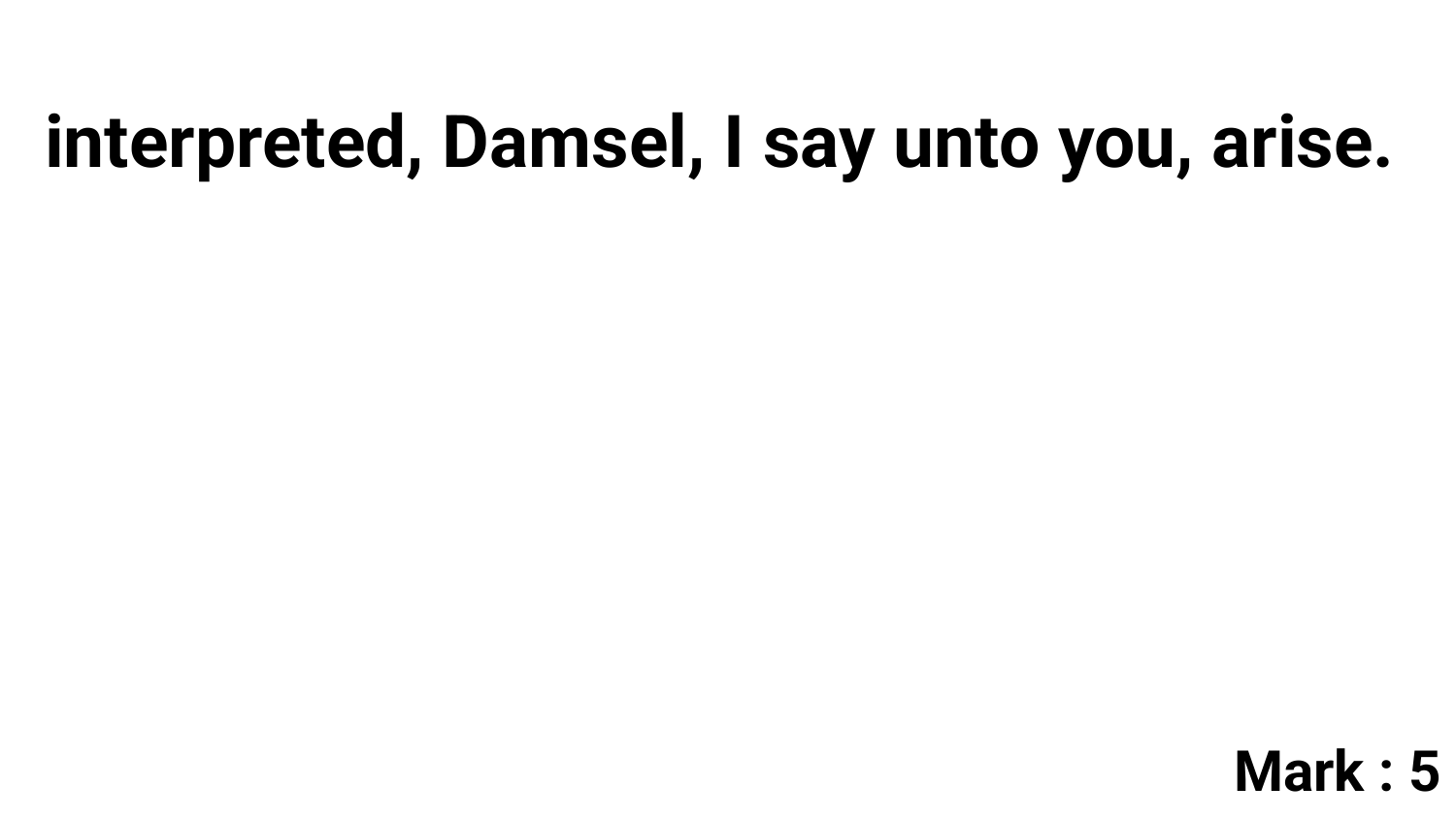

interpreted, Damsel, I say unto you, arise.
Mark : 5